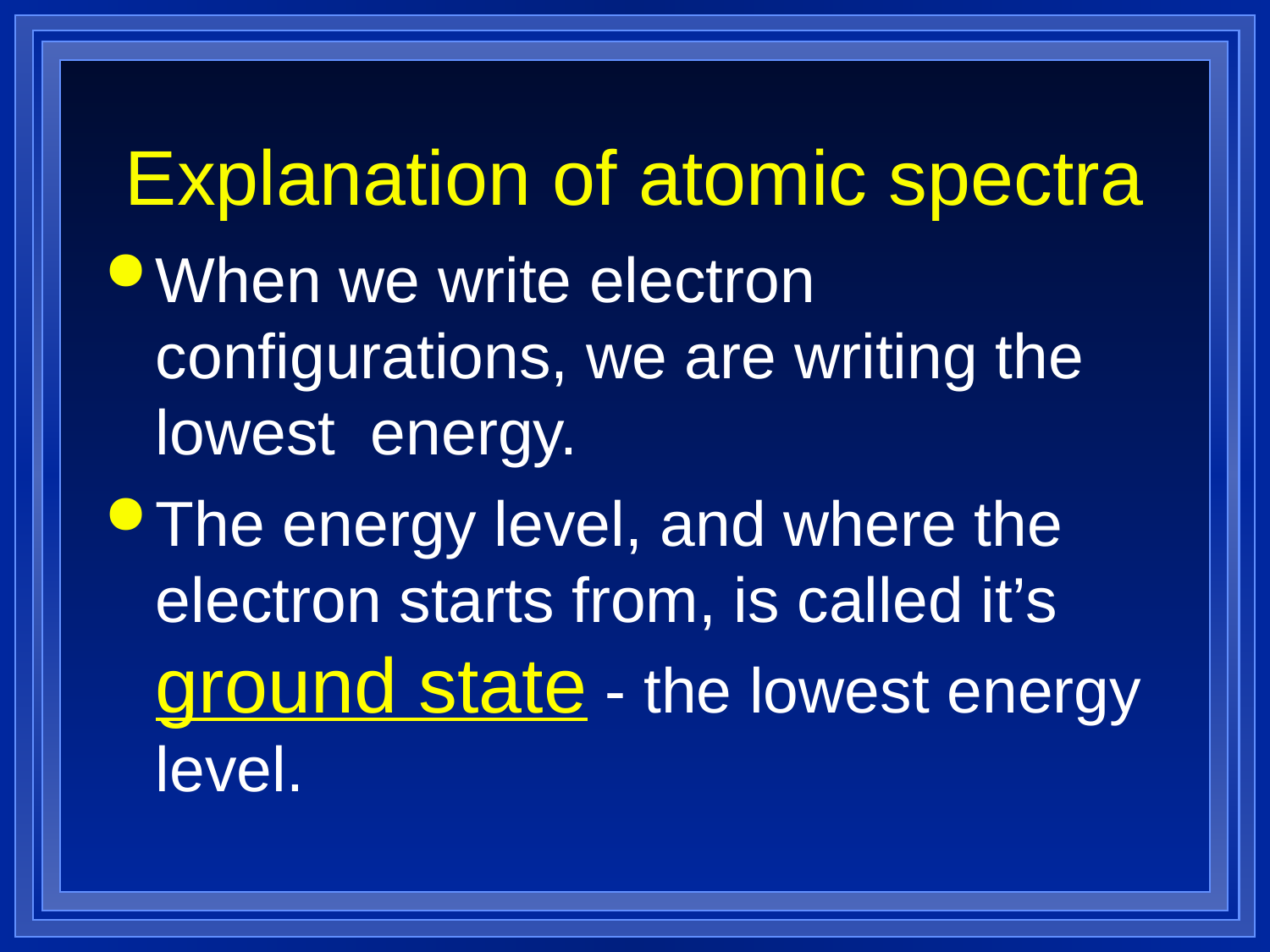

# Explanation of atomic spectra
When we write electron configurations, we are writing the lowest  energy.
The energy level, and where the electron starts from, is called it’s ground state - the lowest energy level.